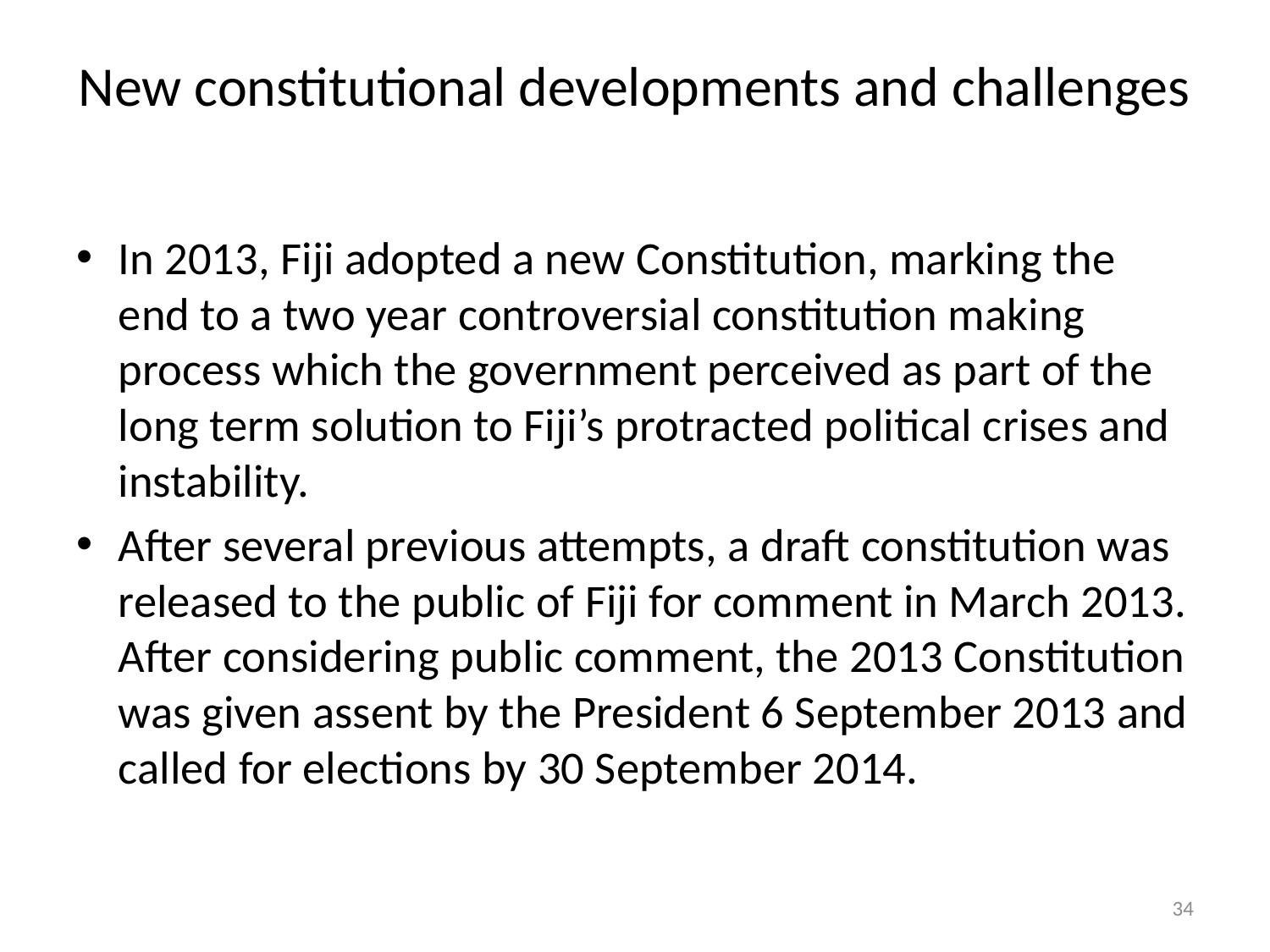

# New constitutional developments and challenges
In 2013, Fiji adopted a new Constitution, marking the end to a two year controversial constitution making process which the government perceived as part of the long term solution to Fiji’s protracted political crises and instability.
After several previous attempts, a draft constitution was released to the public of Fiji for comment in March 2013. After considering public comment, the 2013 Constitution was given assent by the President 6 September 2013 and called for elections by 30 September 2014.
34